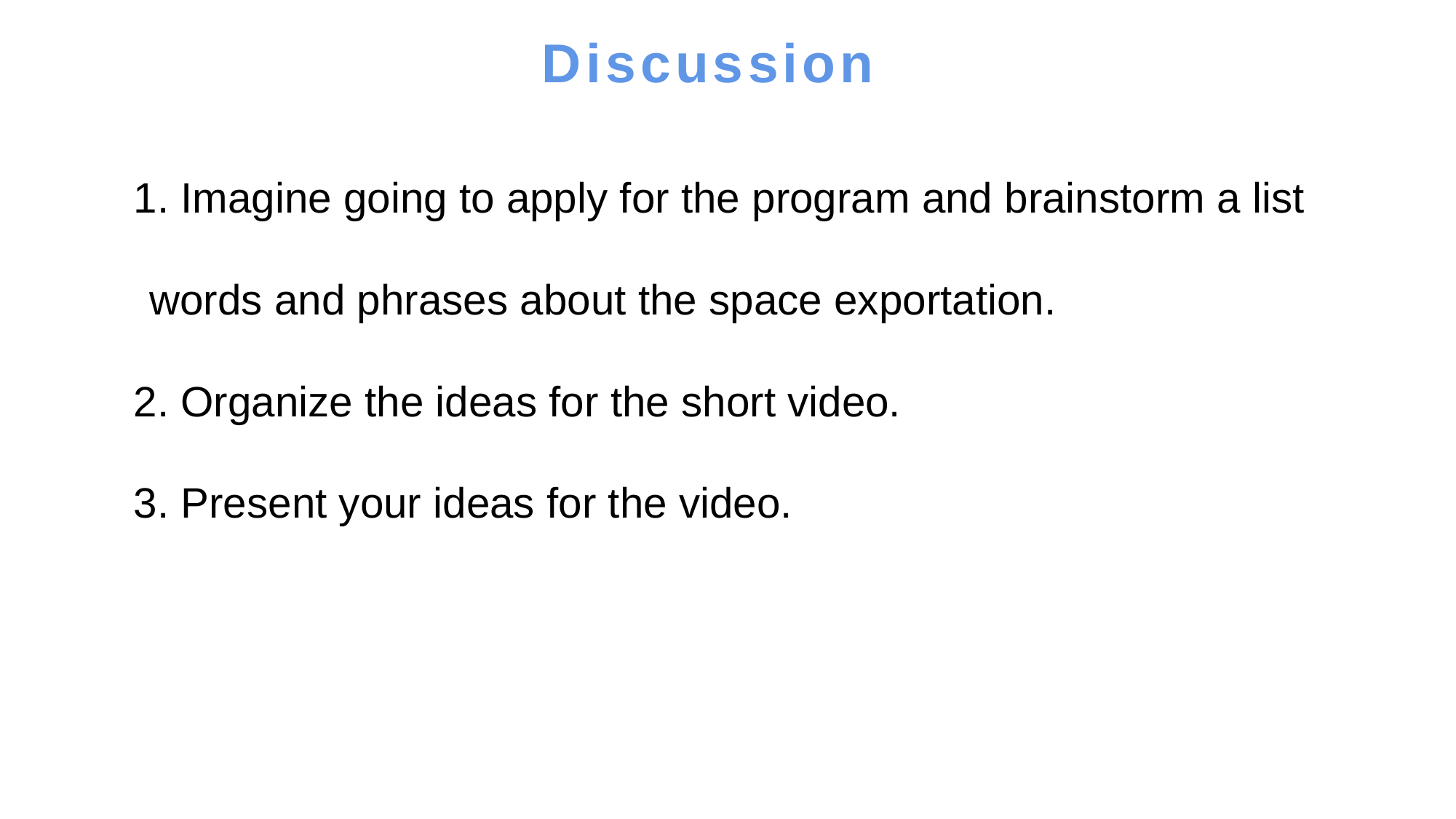

# Discussion
1. Imagine going to apply for the program and brainstorm a list words and phrases about the space exportation.
2. Organize the ideas for the short video.
3. Present your ideas for the video.